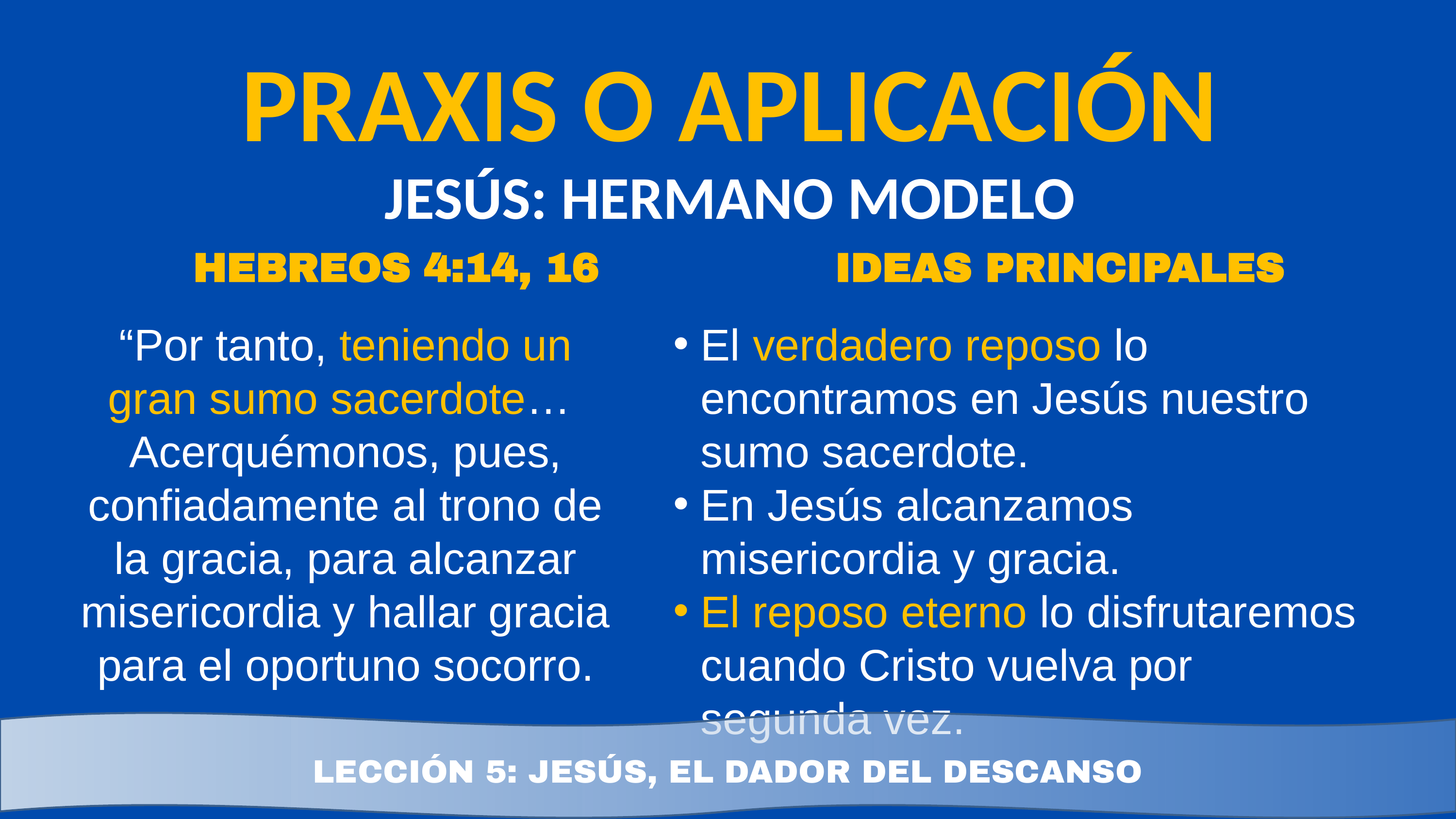

PRAXIS O APLICACIÓN
JESÚS: HERMANO MODELO
IDEAS PRINCIPALES
HEBREOS 4:14, 16
“Por tanto, teniendo un gran sumo sacerdote…  Acerquémonos, pues, confiadamente al trono de la gracia, para alcanzar misericordia y hallar gracia para el oportuno socorro.
El verdadero reposo lo encontramos en Jesús nuestro sumo sacerdote.
En Jesús alcanzamos misericordia y gracia.
El reposo eterno lo disfrutaremos cuando Cristo vuelva por segunda vez.

LECCIÓN 5: JESÚS, EL DADOR DEL DESCANSO